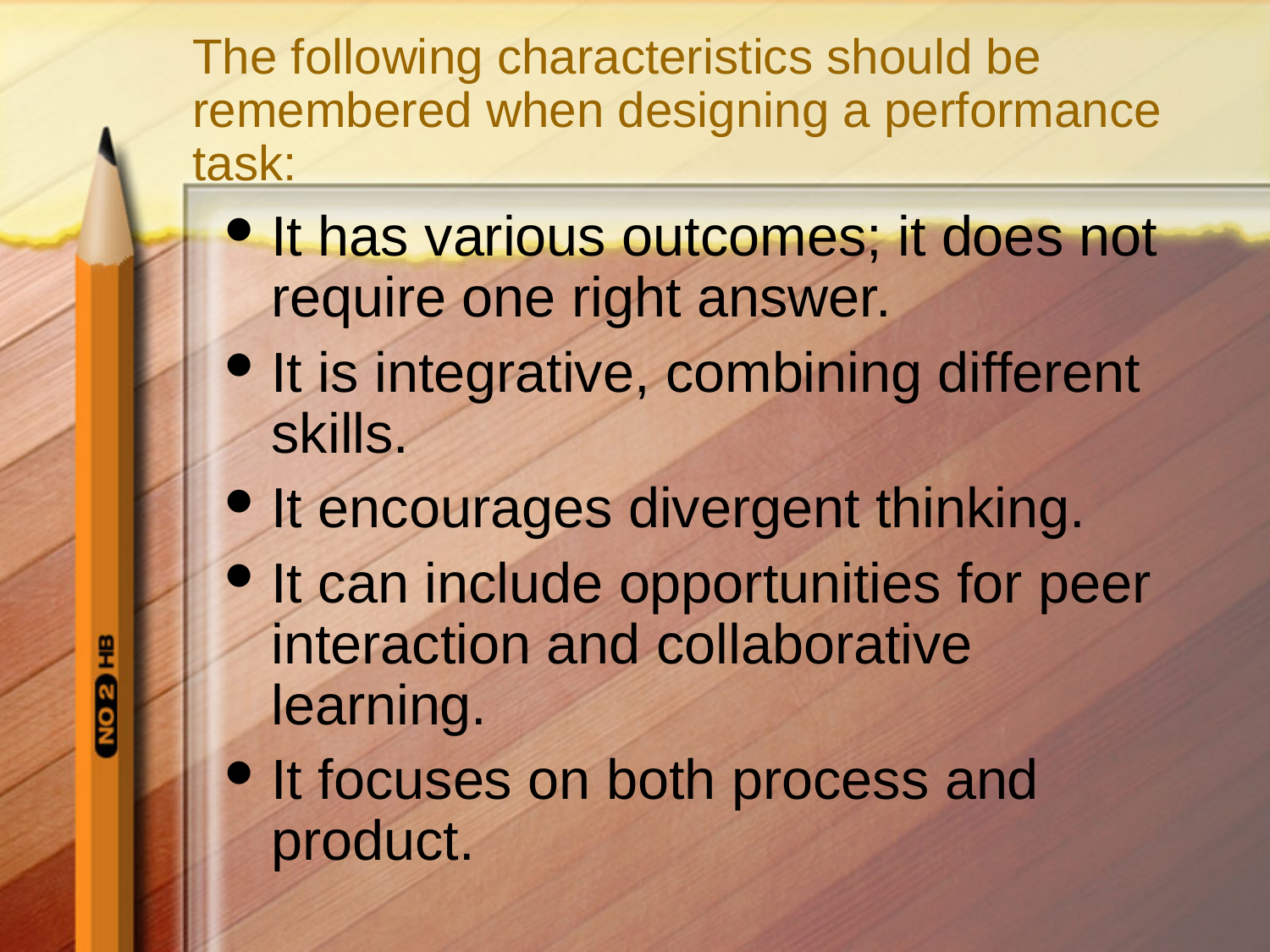

# The following characteristics should be remembered when designing a performance task:
It has various outcomes; it does not require one right answer.
It is integrative, combining different skills.
It encourages divergent thinking.
It can include opportunities for peer interaction and collaborative learning.
It focuses on both process and product.